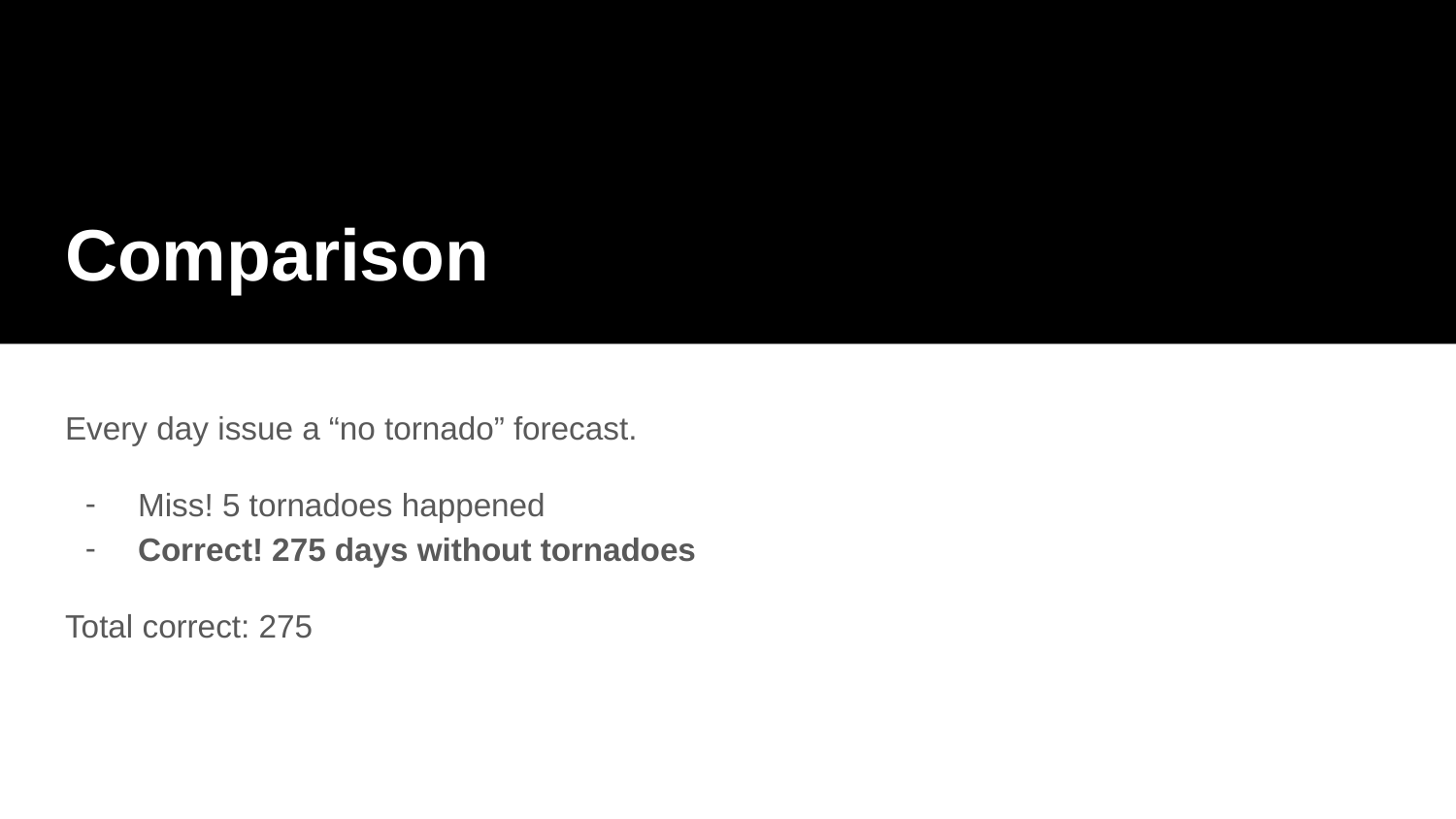

# Comparison
Every day issue a “no tornado” forecast.
Miss! 5 tornadoes happened
Correct! 275 days without tornadoes
Total correct: 275